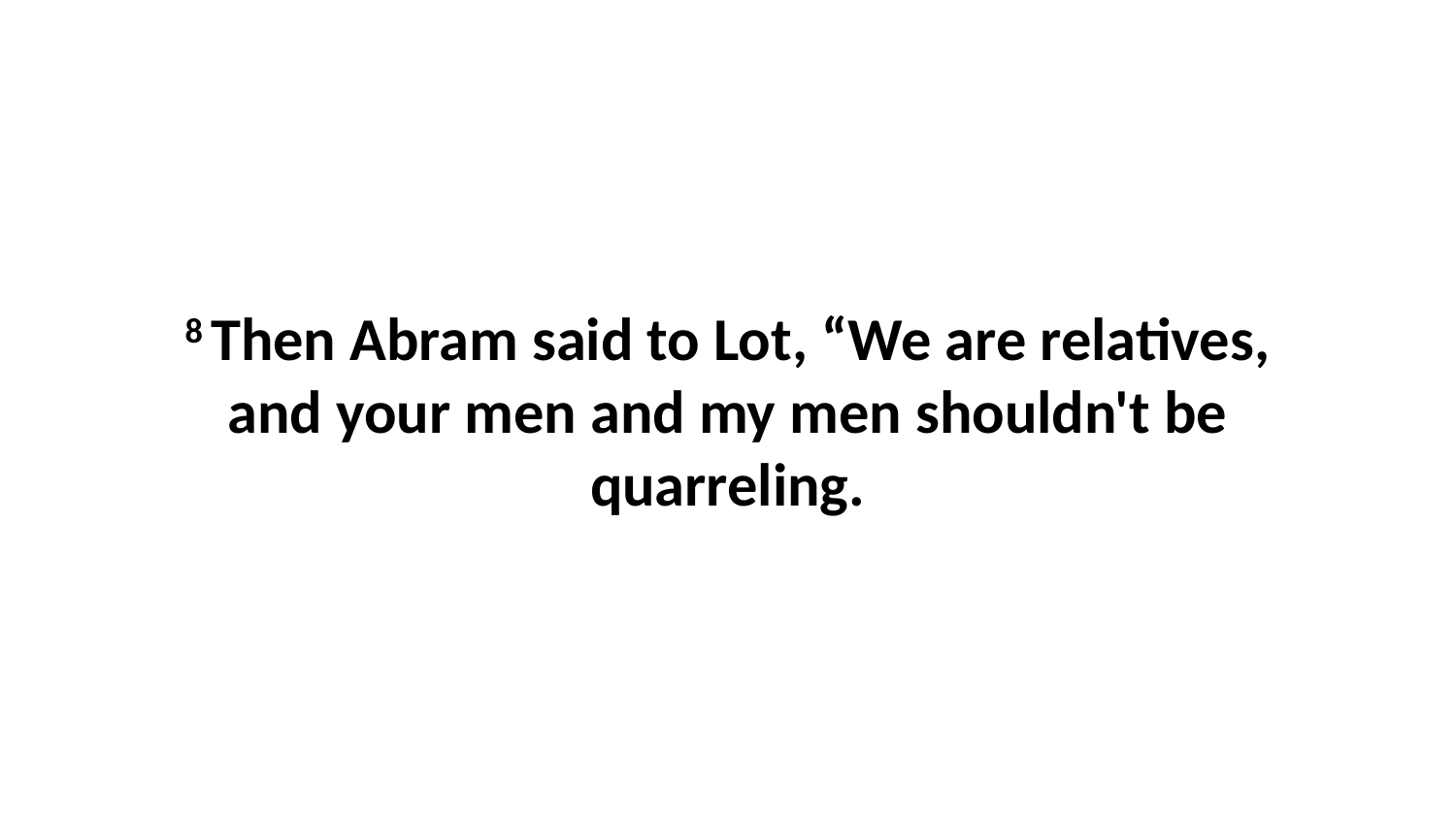

8 Then Abram said to Lot, “We are relatives, and your men and my men shouldn't be quarreling.